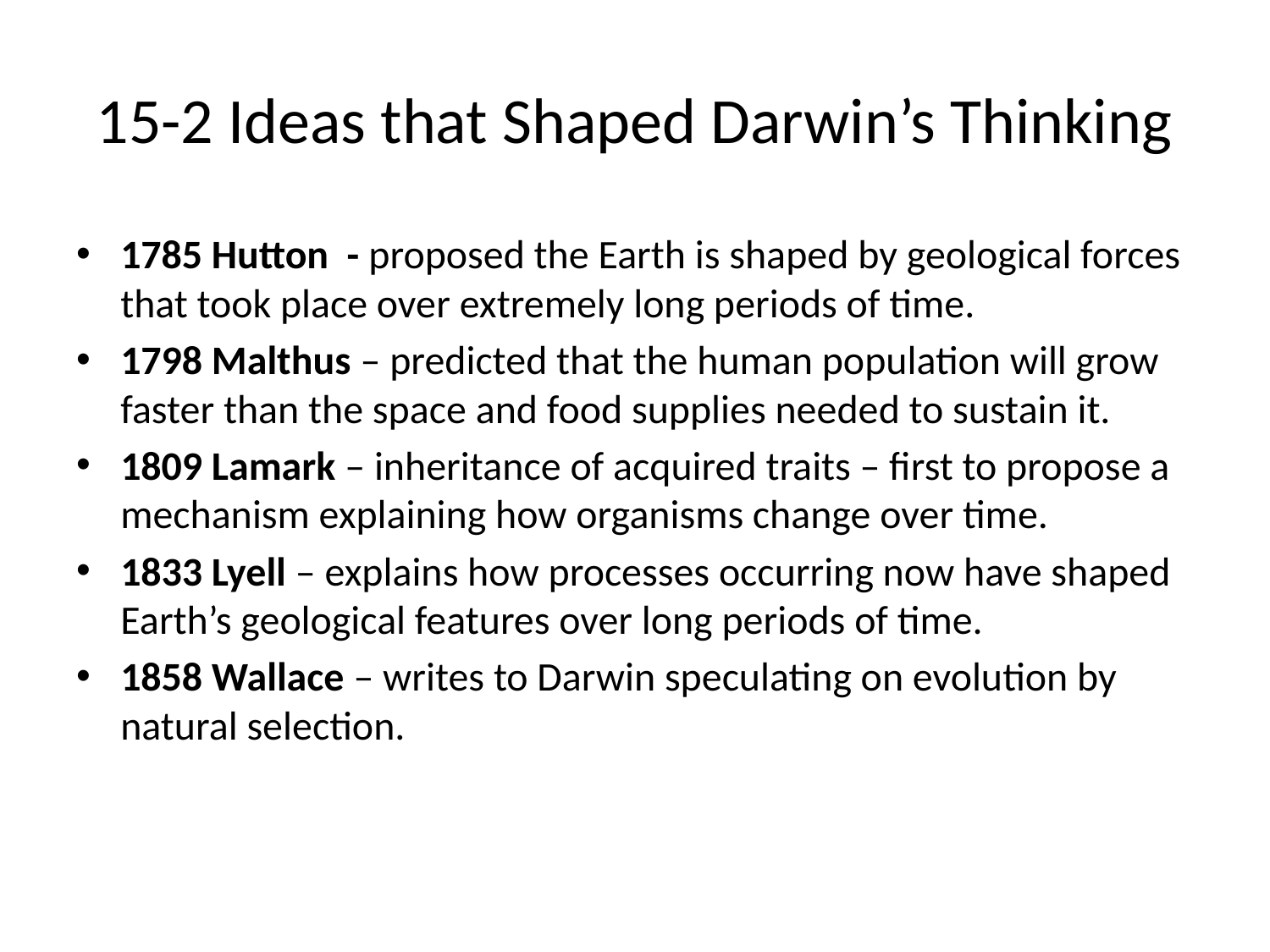

# 15-2 Ideas that Shaped Darwin’s Thinking
1785 Hutton  - proposed the Earth is shaped by geological forces that took place over extremely long periods of time.
1798 Malthus – predicted that the human population will grow faster than the space and food supplies needed to sustain it.
1809 Lamark – inheritance of acquired traits – first to propose a mechanism explaining how organisms change over time.
1833 Lyell – explains how processes occurring now have shaped Earth’s geological features over long periods of time.
1858 Wallace – writes to Darwin speculating on evolution by natural selection.